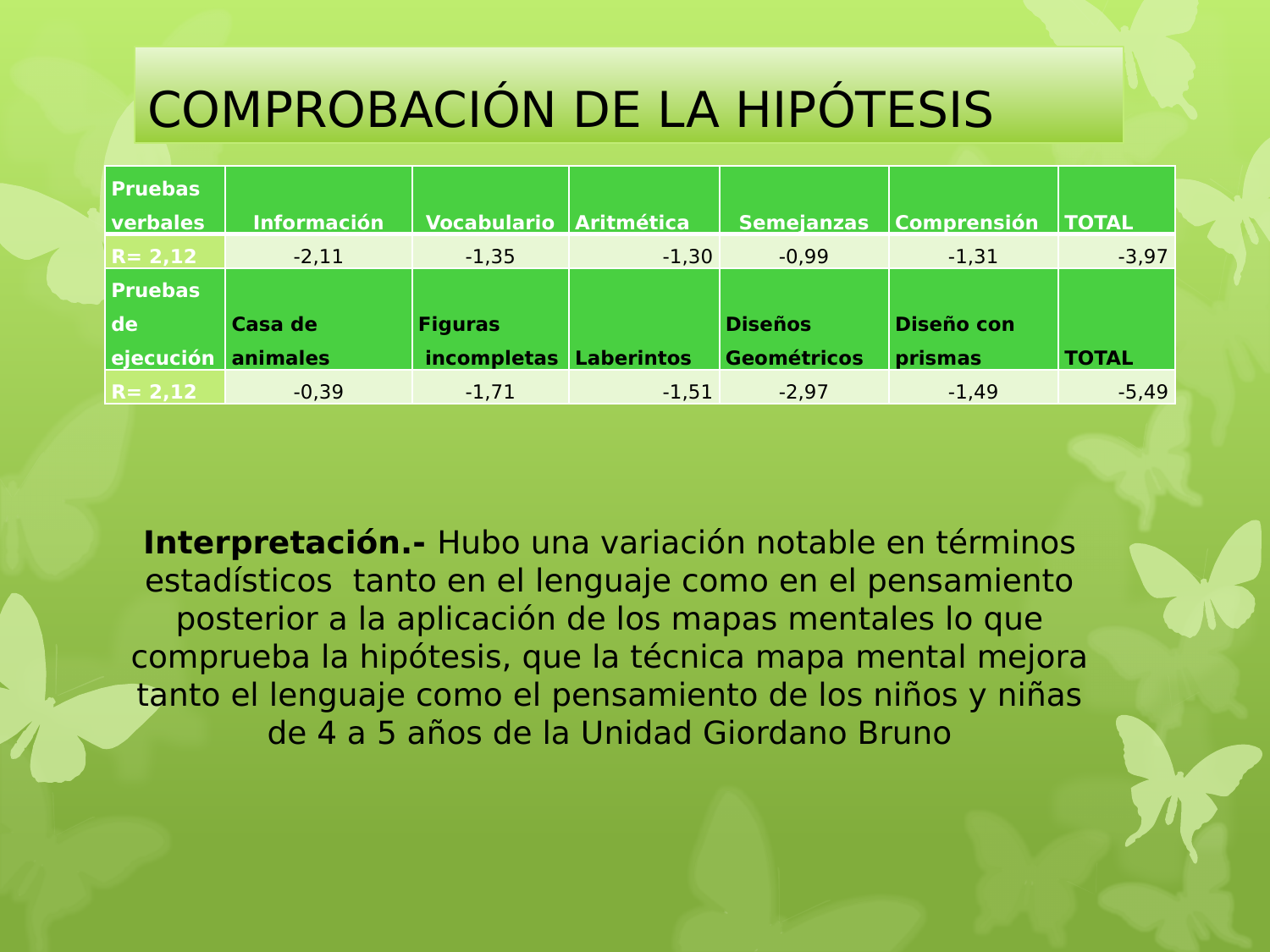

# COMPROBACIÓN DE LA HIPÓTESIS
| Pruebas verbales | Información | Vocabulario | Aritmética | Semejanzas | Comprensión | TOTAL |
| --- | --- | --- | --- | --- | --- | --- |
| R= 2,12 | -2,11 | -1,35 | -1,30 | -0,99 | -1,31 | -3,97 |
| Pruebas de ejecución | Casa de animales | Figuras incompletas | Laberintos | Diseños Geométricos | Diseño con prismas | TOTAL |
| R= 2,12 | -0,39 | -1,71 | -1,51 | -2,97 | -1,49 | -5,49 |
Interpretación.- Hubo una variación notable en términos estadísticos  tanto en el lenguaje como en el pensamiento posterior a la aplicación de los mapas mentales lo que comprueba la hipótesis, que la técnica mapa mental mejora tanto el lenguaje como el pensamiento de los niños y niñas de 4 a 5 años de la Unidad Giordano Bruno